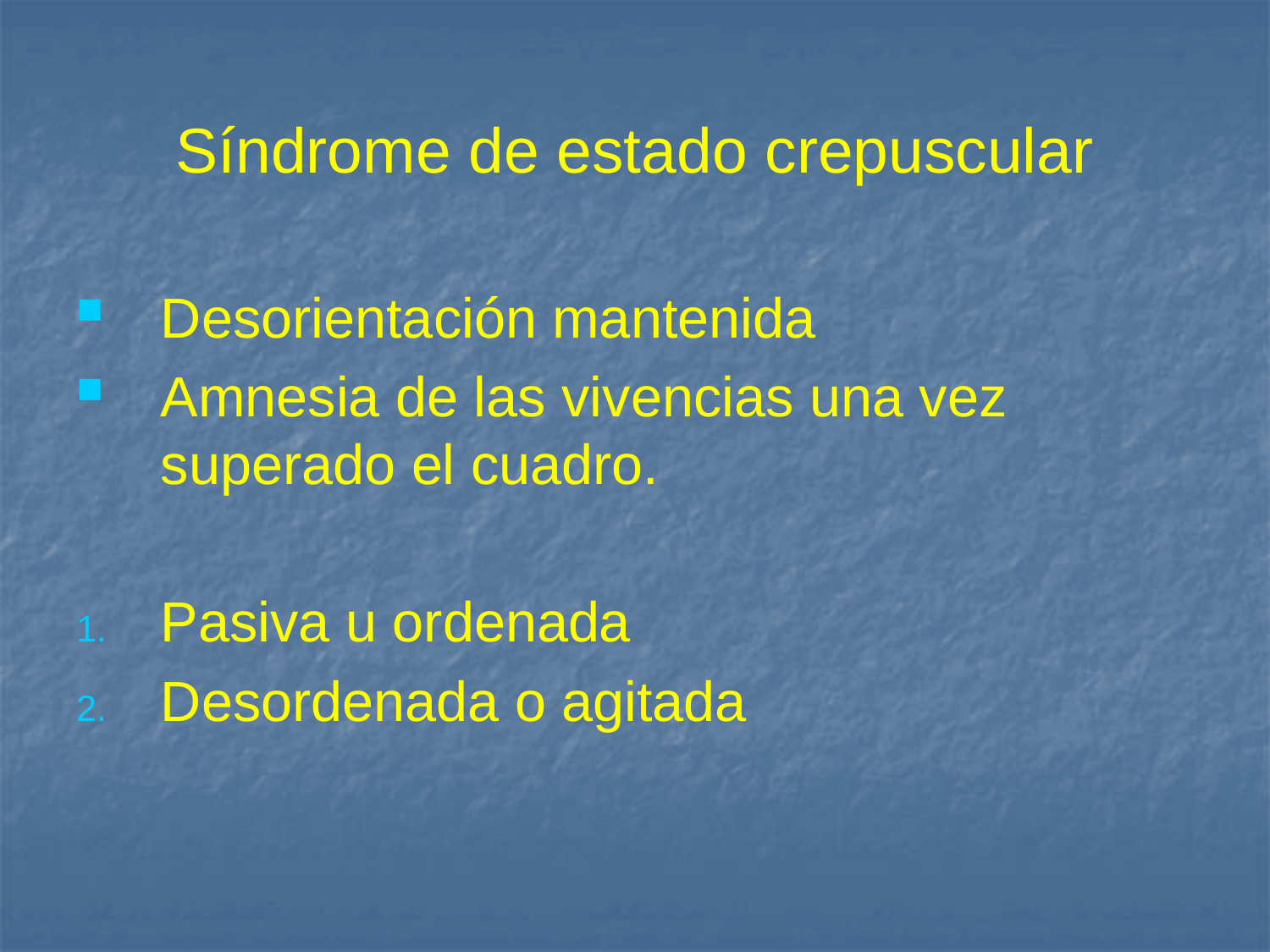

# Síndrome de estado crepuscular
Desorientación mantenida
Amnesia de las vivencias una vez superado el cuadro.

Pasiva u ordenada
Desordenada o agitada